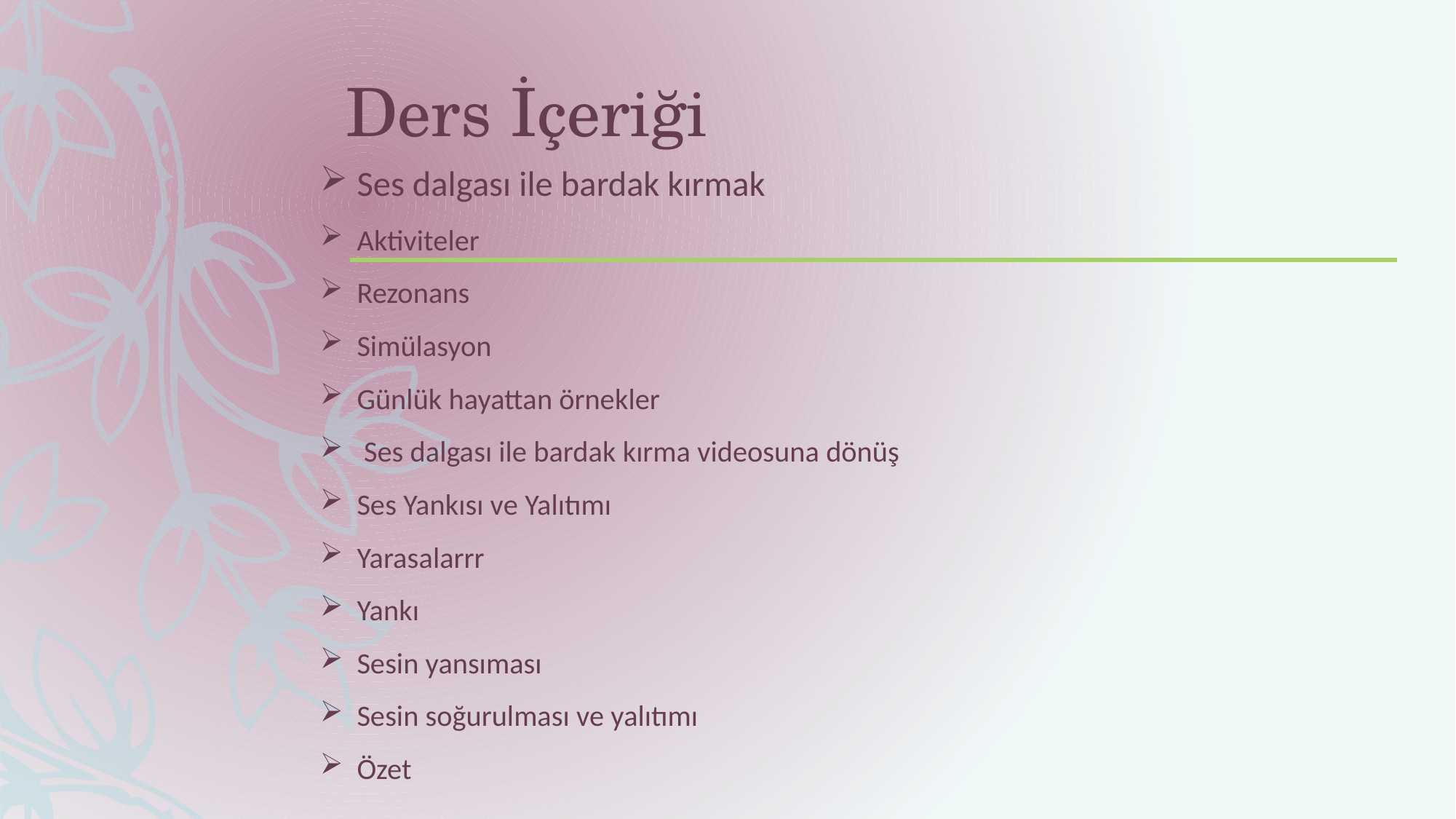

# Ders İçeriği
Ses dalgası ile bardak kırmak
Aktiviteler
Rezonans
Simülasyon
Günlük hayattan örnekler
 Ses dalgası ile bardak kırma videosuna dönüş
Ses Yankısı ve Yalıtımı
Yarasalarrr
Yankı
Sesin yansıması
Sesin soğurulması ve yalıtımı
Özet